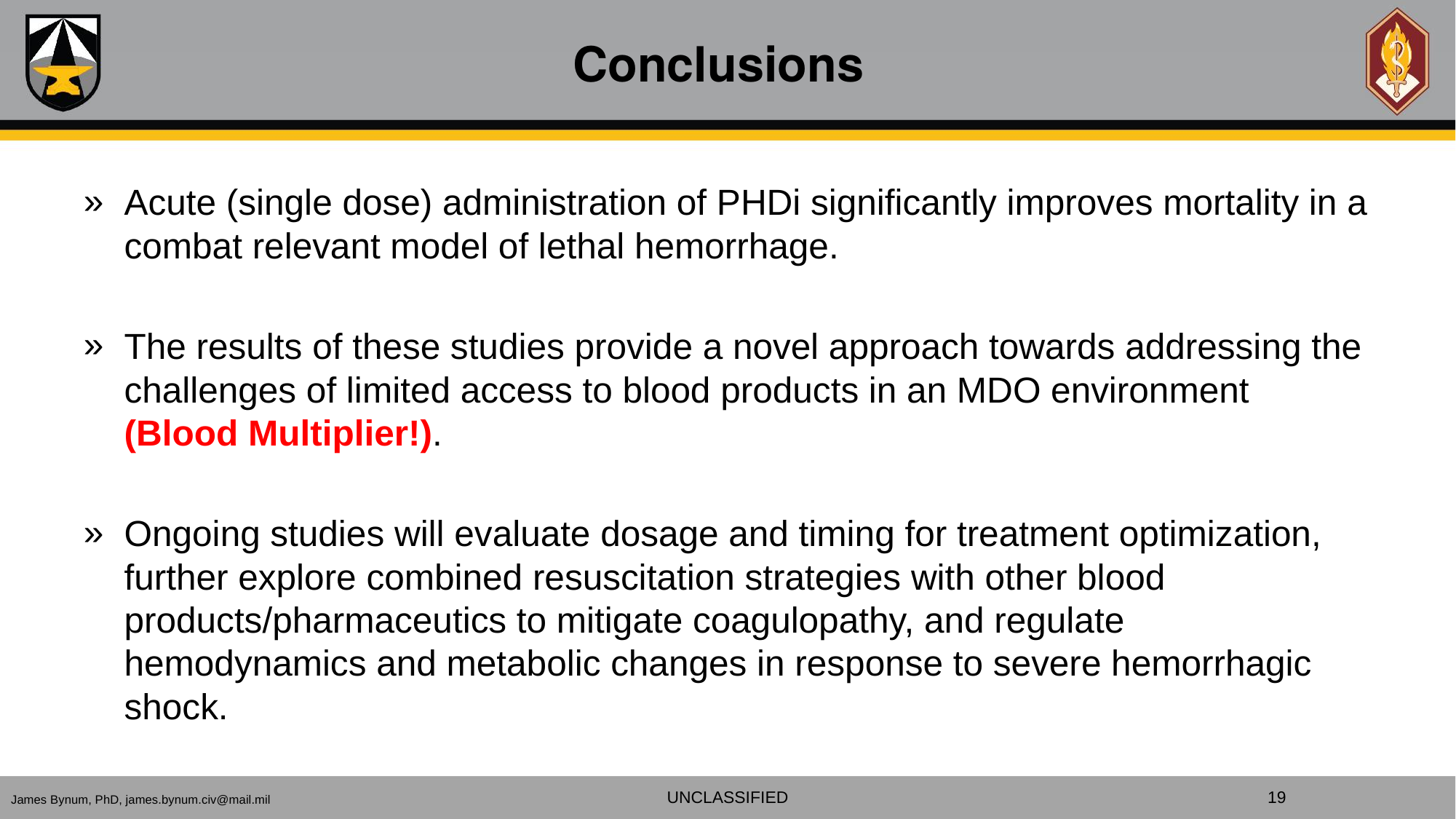

# Conclusions
Acute (single dose) administration of PHDi significantly improves mortality in a combat relevant model of lethal hemorrhage.

The results of these studies provide a novel approach towards addressing the challenges of limited access to blood products in an MDO environment (Blood Multiplier!).

Ongoing studies will evaluate dosage and timing for treatment optimization, further explore combined resuscitation strategies with other blood products/pharmaceutics to mitigate coagulopathy, and regulate hemodynamics and metabolic changes in response to severe hemorrhagic shock.
UNCLASSIFIED
19
James Bynum, PhD, james.bynum.civ@mail.mil